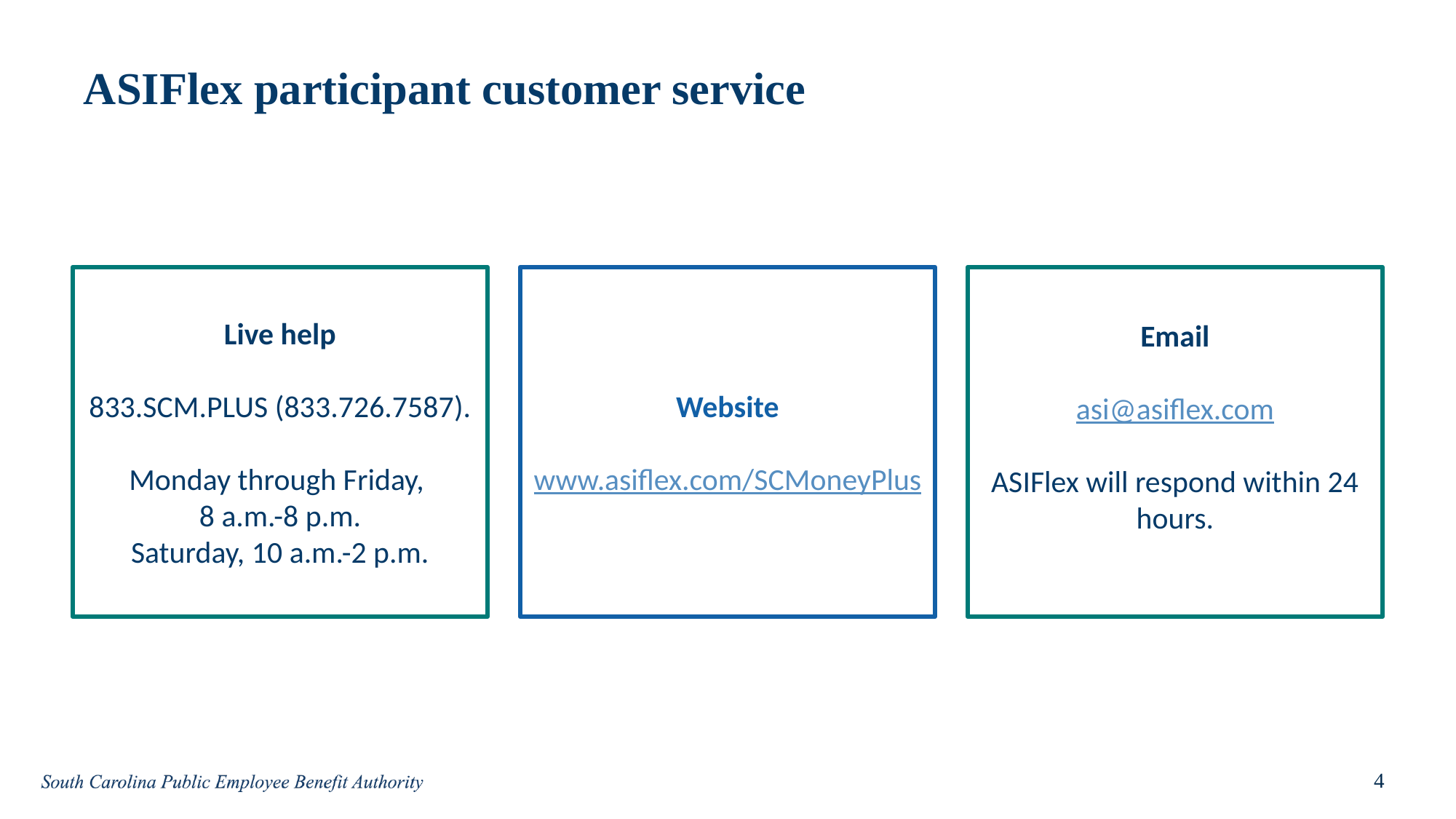

# ASIFlex participant customer service
Live help

833.SCM.PLUS (833.726.7587).

Monday through Friday,
8 a.m.-8 p.m.
Saturday, 10 a.m.-2 p.m.

Website

www.asiflex.com/SCMoneyPlus

Email

asi@asiflex.com

ASIFlex will respond within 24 hours.

4